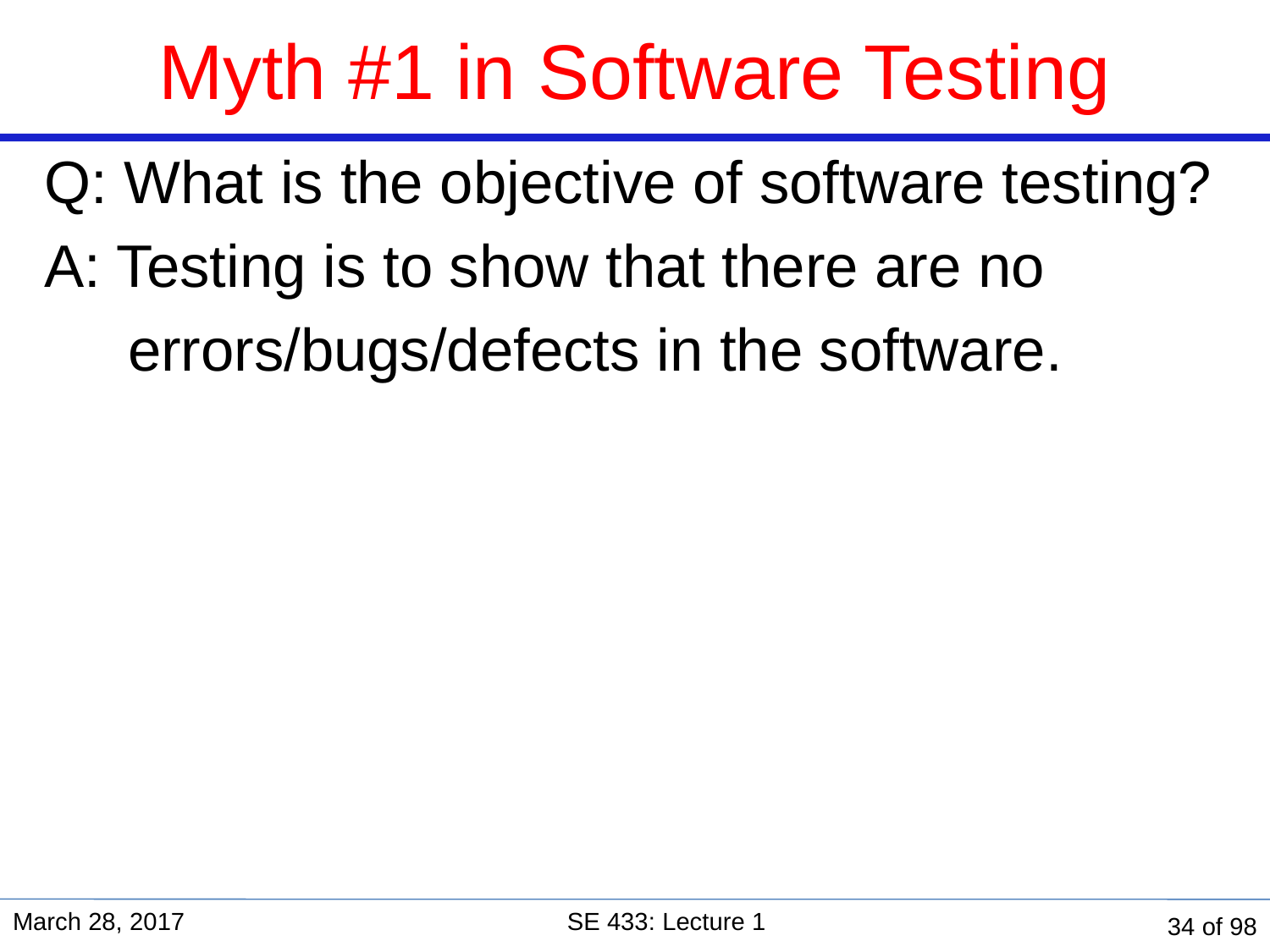

# Myth #1 in Software Testing
Q: What is the objective of software testing?
A: Testing is to show that there are no
     errors/bugs/defects in the software.
March 28, 2017
SE 433: Lecture 1
34 of 98